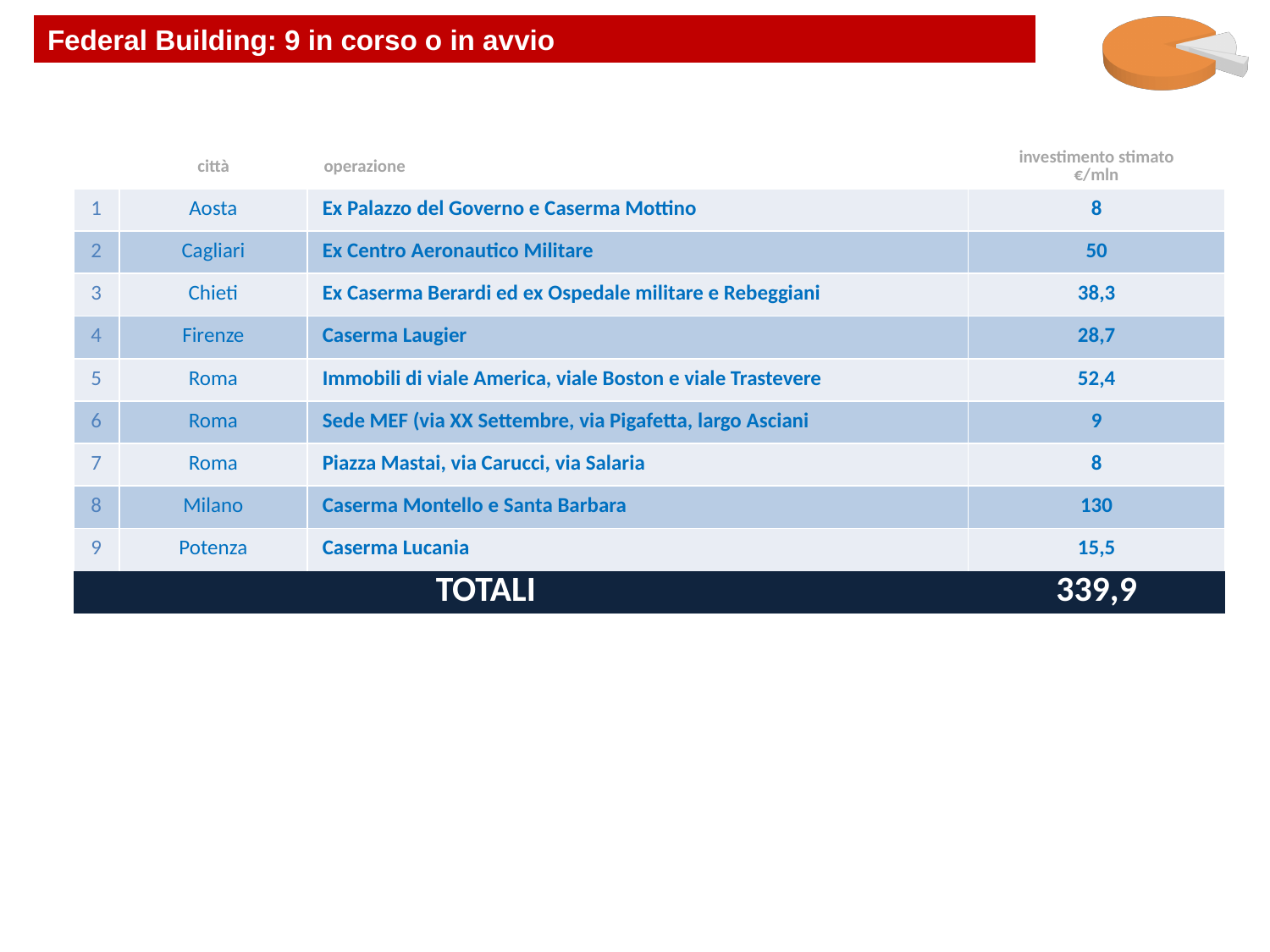

[unsupported chart]

[unsupported chart]

Federal Building: 9 in corso o in avvio
#
|  | città | operazione | investimento stimato €/mln |
| --- | --- | --- | --- |
| 1 | Aosta | Ex Palazzo del Governo e Caserma Mottino | 8 |
| 2 | Cagliari | Ex Centro Aeronautico Militare | 50 |
| 3 | Chieti | Ex Caserma Berardi ed ex Ospedale militare e Rebeggiani | 38,3 |
| 4 | Firenze | Caserma Laugier | 28,7 |
| 5 | Roma | Immobili di viale America, viale Boston e viale Trastevere | 52,4 |
| 6 | Roma | Sede MEF (via XX Settembre, via Pigafetta, largo Asciani | 9 |
| 7 | Roma | Piazza Mastai, via Carucci, via Salaria | 8 |
| 8 | Milano | Caserma Montello e Santa Barbara | 130 |
| 9 | Potenza | Caserma Lucania | 15,5 |
| TOTALI |  |  | 339,9 |